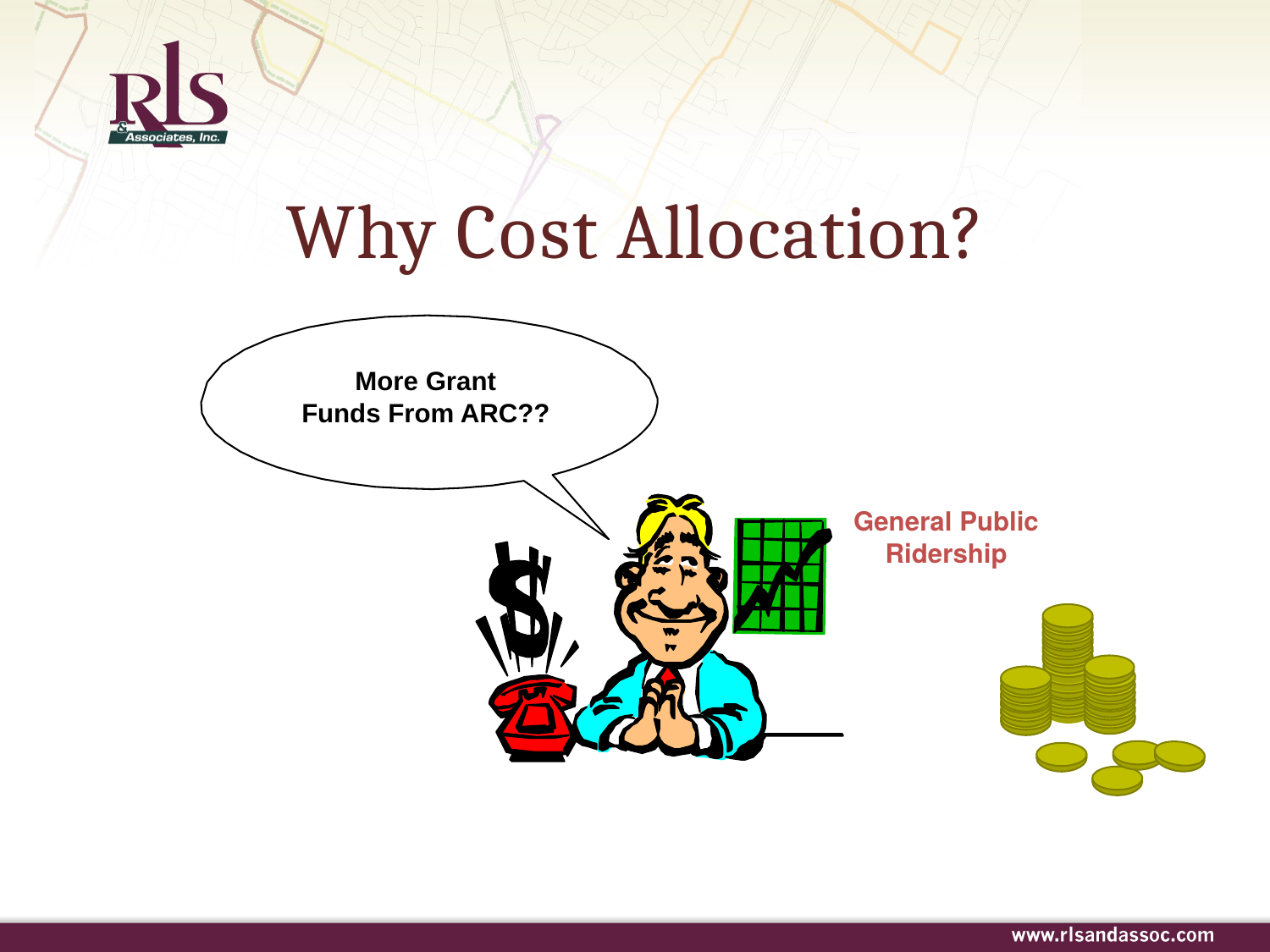

# Why Cost Allocation?

More Grant
Funds From ARC??

General Public
Ridership